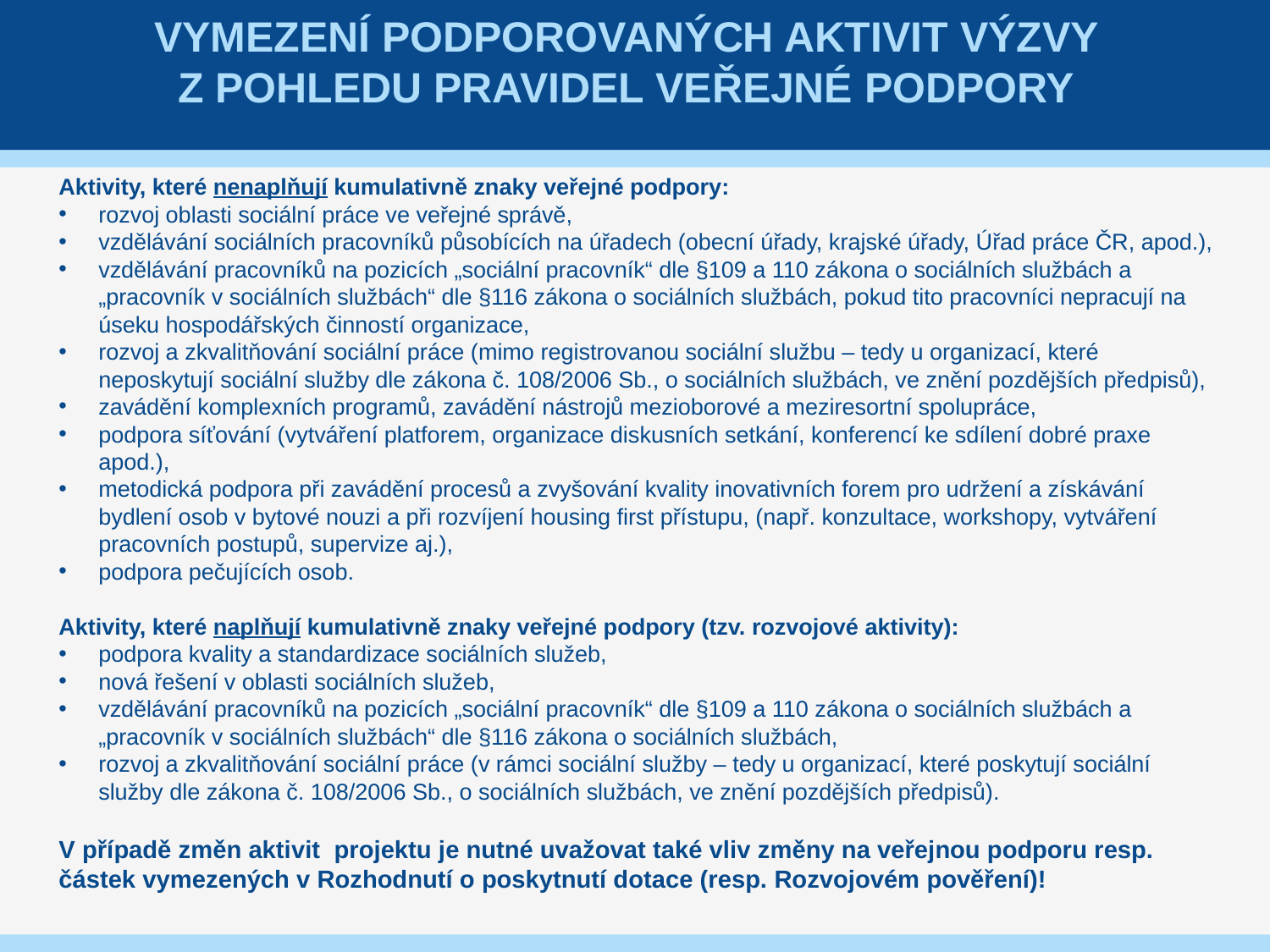

# vymezení podporovaných aktivit výzvy z pohledu pravidel veřejné podpory
Aktivity, které nenaplňují kumulativně znaky veřejné podpory:
rozvoj oblasti sociální práce ve veřejné správě,
vzdělávání sociálních pracovníků působících na úřadech (obecní úřady, krajské úřady, Úřad práce ČR, apod.),
vzdělávání pracovníků na pozicích „sociální pracovník“ dle §109 a 110 zákona o sociálních službách a „pracovník v sociálních službách“ dle §116 zákona o sociálních službách, pokud tito pracovníci nepracují na úseku hospodářských činností organizace,
rozvoj a zkvalitňování sociální práce (mimo registrovanou sociální službu – tedy u organizací, které neposkytují sociální služby dle zákona č. 108/2006 Sb., o sociálních službách, ve znění pozdějších předpisů),
zavádění komplexních programů, zavádění nástrojů mezioborové a meziresortní spolupráce,
podpora síťování (vytváření platforem, organizace diskusních setkání, konferencí ke sdílení dobré praxe apod.),
metodická podpora při zavádění procesů a zvyšování kvality inovativních forem pro udržení a získávání bydlení osob v bytové nouzi a při rozvíjení housing first přístupu, (např. konzultace, workshopy, vytváření pracovních postupů, supervize aj.),
podpora pečujících osob.

Aktivity, které naplňují kumulativně znaky veřejné podpory (tzv. rozvojové aktivity):
podpora kvality a standardizace sociálních služeb,
nová řešení v oblasti sociálních služeb,
vzdělávání pracovníků na pozicích „sociální pracovník“ dle §109 a 110 zákona o sociálních službách a „pracovník v sociálních službách“ dle §116 zákona o sociálních službách,
rozvoj a zkvalitňování sociální práce (v rámci sociální služby – tedy u organizací, které poskytují sociální služby dle zákona č. 108/2006 Sb., o sociálních službách, ve znění pozdějších předpisů).

V případě změn aktivit  projektu je nutné uvažovat také vliv změny na veřejnou podporu resp. částek vymezených v Rozhodnutí o poskytnutí dotace (resp. Rozvojovém pověření)!